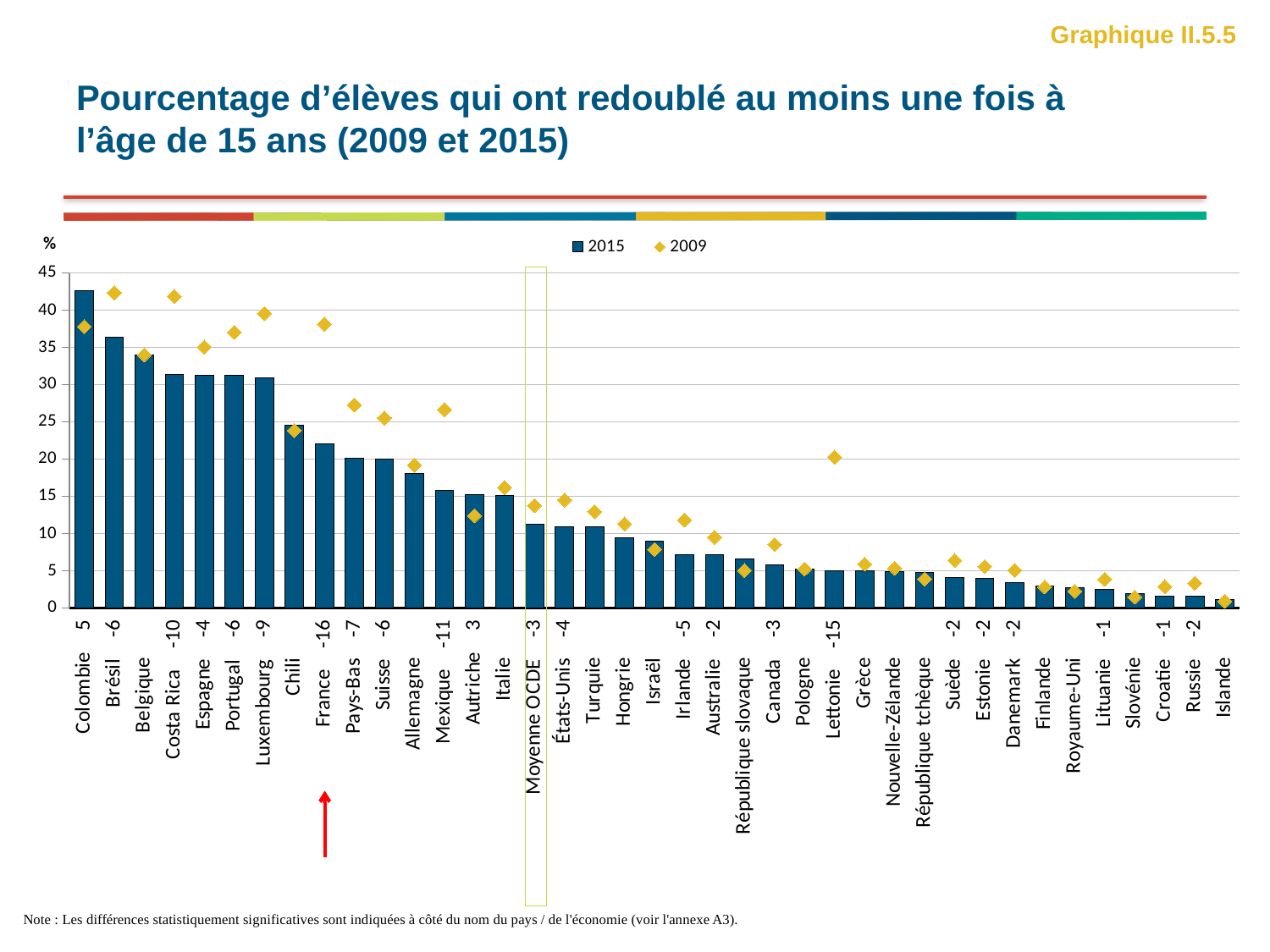

Graphique II.5.5
# Pourcentage d’élèves qui ont redoublé au moins une fois à l’âge de 15 ans (2009 et 2015)

### Chart

| Category | 2015 | 2009 |
|---|---|---|
| Colombie    5 | 42.57078907357944 | 37.78173239121166 |
| Brésil    -6 | 36.39317118891381 | 42.33546844808377 |
| Belgique        | 34.01146843540433 | 33.98711834714368 |
| Costa Rica    -10 | 31.40725121414624 | 41.85115783274776 |
| Espagne    -4 | 31.26626697824971 | 35.041006600473 |
| Portugal    -6 | 31.24819928238103 | 37.0268865035127 |
| Luxembourg    -9 | 30.87636036970498 | 39.54748693074159 |
| Chili        | 24.55295785688721 | 23.83351233861 |
| France    -16 | 22.07211971827152 | 38.1248113465072 |
| Pays-Bas    -7 | 20.09569977203948 | 27.25826500890587 |
| Suisse    -6 | 19.99140363363909 | 25.51161033401592 |
| Allemagne        | 18.10767131073929 | 19.17156447772647 |
| Mexique    -11 | 15.82661406892965 | 26.64804749837506 |
| Autriche    3 | 15.19716282225139 | 12.39705969201994 |
| Italie        | 15.06990360594898 | 16.18002691232793 |
| Moyenne OCDE    -3 | 11.283670808903354 | 13.746670564650614 |
| États-Unis    -4 | 10.96053714245808 | 14.49774067200842 |
| Turquie        | 10.89746524906782 | 12.91677342158331 |
| Hongrie        | 9.481045824172122 | 11.29997596047038 |
| Israël        | 8.951272141699913 | 7.849610256170271 |
| Irlande    -5 | 7.197890725783516 | 11.80898678324528 |
| Australie    -2 | 7.095342820950465 | 9.50102331462696 |
| République slovaque        | 6.531609977209666 | 5.029964257188232 |
| Canada    -3 | 5.739478626272635 | 8.522581264792173 |
| Pologne        | 5.264279243210591 | 5.23482874286289 |
| Lettonie    -15 | 5.004591508569662 | 20.24998891141887 |
| Grèce        | 4.977279544362214 | 5.893447338775157 |
| Nouvelle-Zélande        | 4.916908178130596 | 5.343039336012557 |
| République tchèque        | 4.804242744838328 | 3.884284483676173 |
| Suède    -2 | 4.039114953529921 | 6.387037308893294 |
| Estonie    -2 | 3.983295585470204 | 5.552962311319329 |
| Danemark    -2 | 3.38405139885004 | 5.061497886443787 |
| Finlande        | 2.950113524440143 | 2.807051043379337 |
| Royaume-Uni        | 2.754152192526093 | 2.233988893410114 |
| Lituanie    -1 | 2.497111884435435 | 3.843252997269676 |
| Slovénie        | 1.894533276067096 | 1.445166052962536 |
| Croatie    -1 | 1.557182369239671 | 2.866198611517375 |
| Russie    -2 | 1.538130158300814 | 3.309259818461043 |
| Islande        | 1.093321290585436 | 0.8861255331730958 |
Note : Les différences statistiquement significatives sont indiquées à côté du nom du pays / de l'économie (voir l'annexe A3).